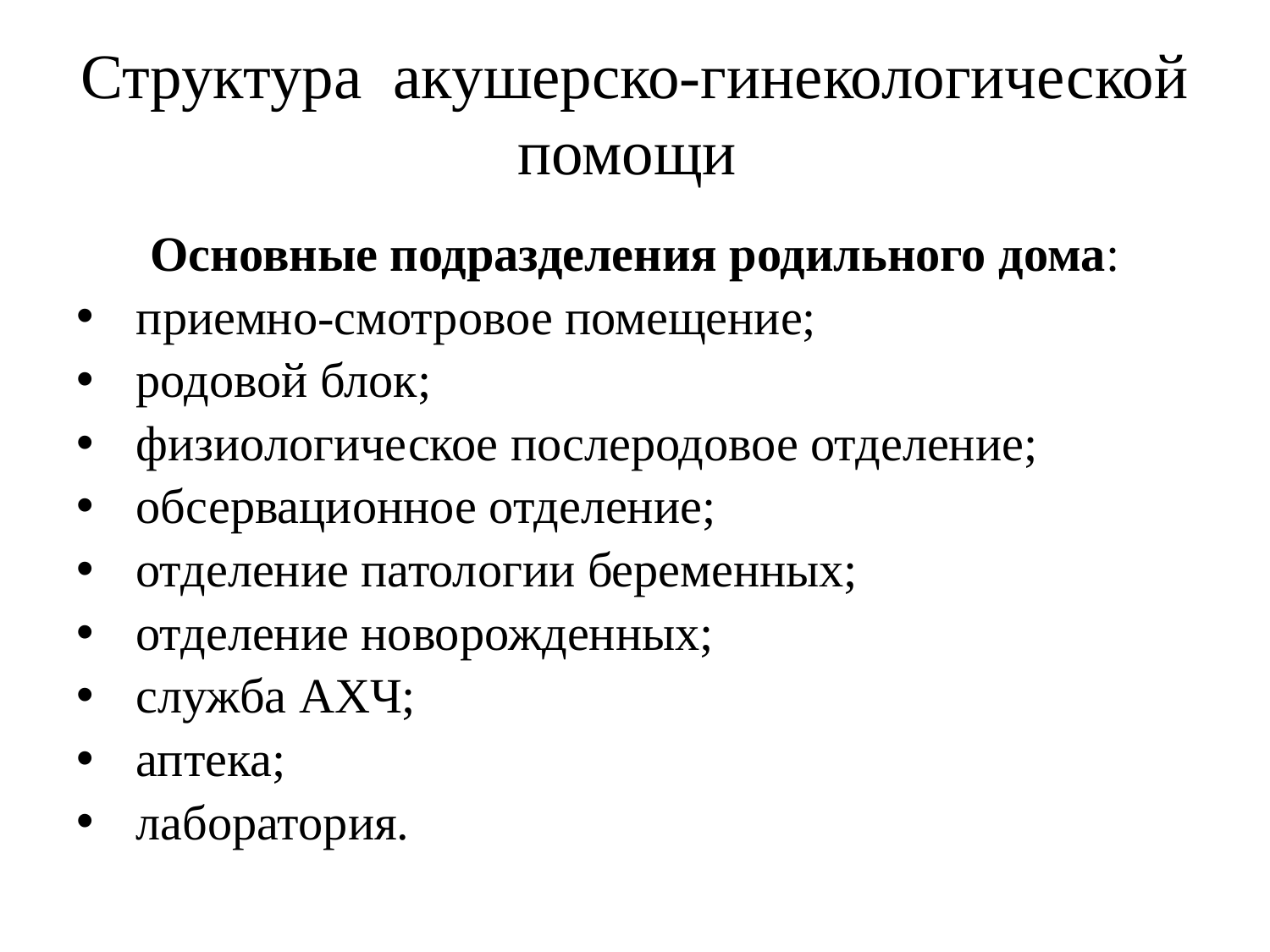

# Структура  акушерско-гинекологической помощи
Основные подразделения родильного дома:
 приемно-смотровое помещение;
 родовой блок;
 физиологическое послеродовое отделение;
 обсервационное отделение;
 отделение патологии беременных;
 отделение новорожденных;
 служба АХЧ;
 аптека;
 лаборатория.